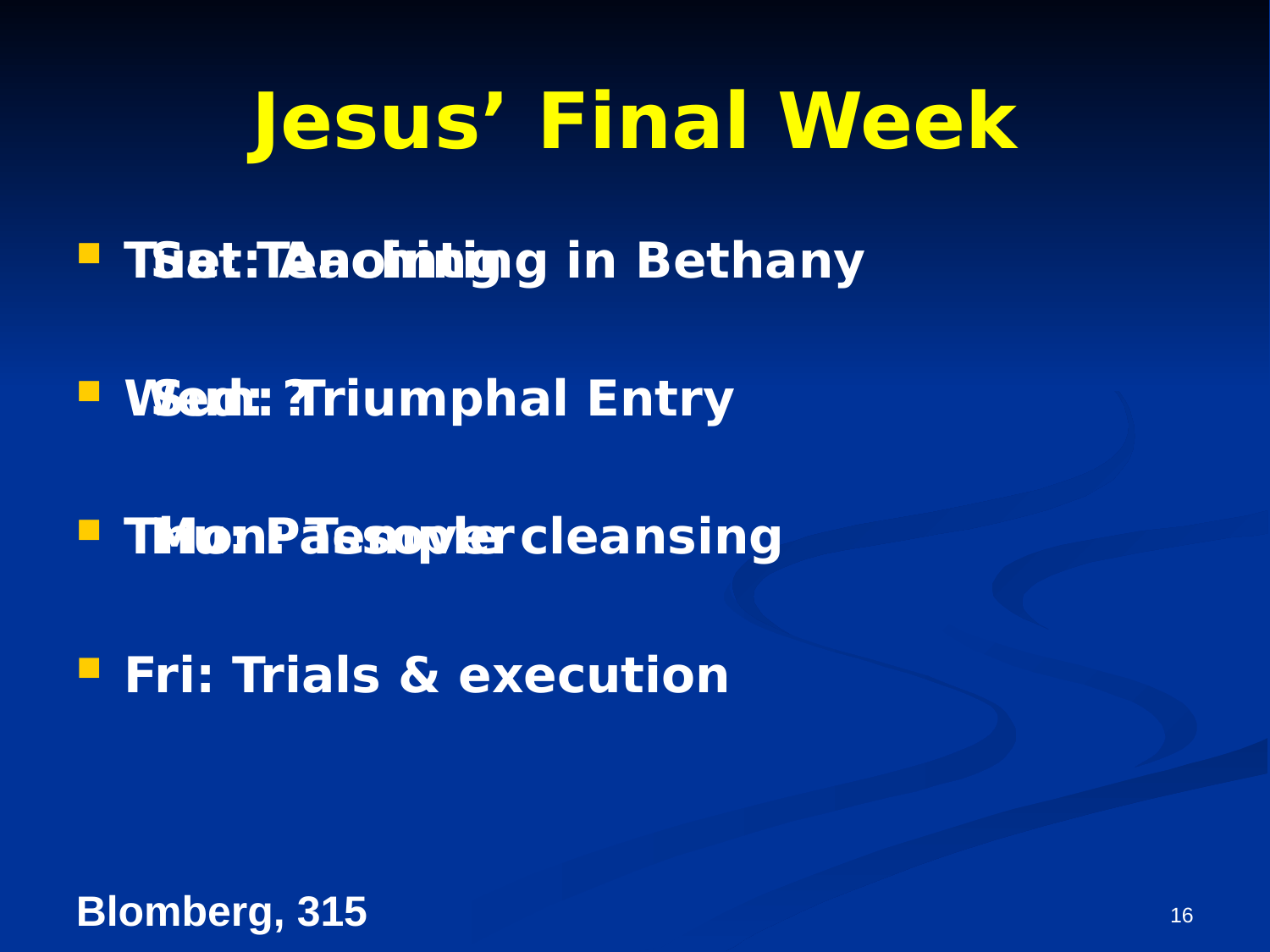

# Jesus’ Final Week
Sat: Anointing in Bethany

Sun: Triumphal Entry

Mon: Temple cleansing
Tue: Teaching

Wed: ?

Thu: Passover

Fri: Trials & execution

16
Blomberg, 315